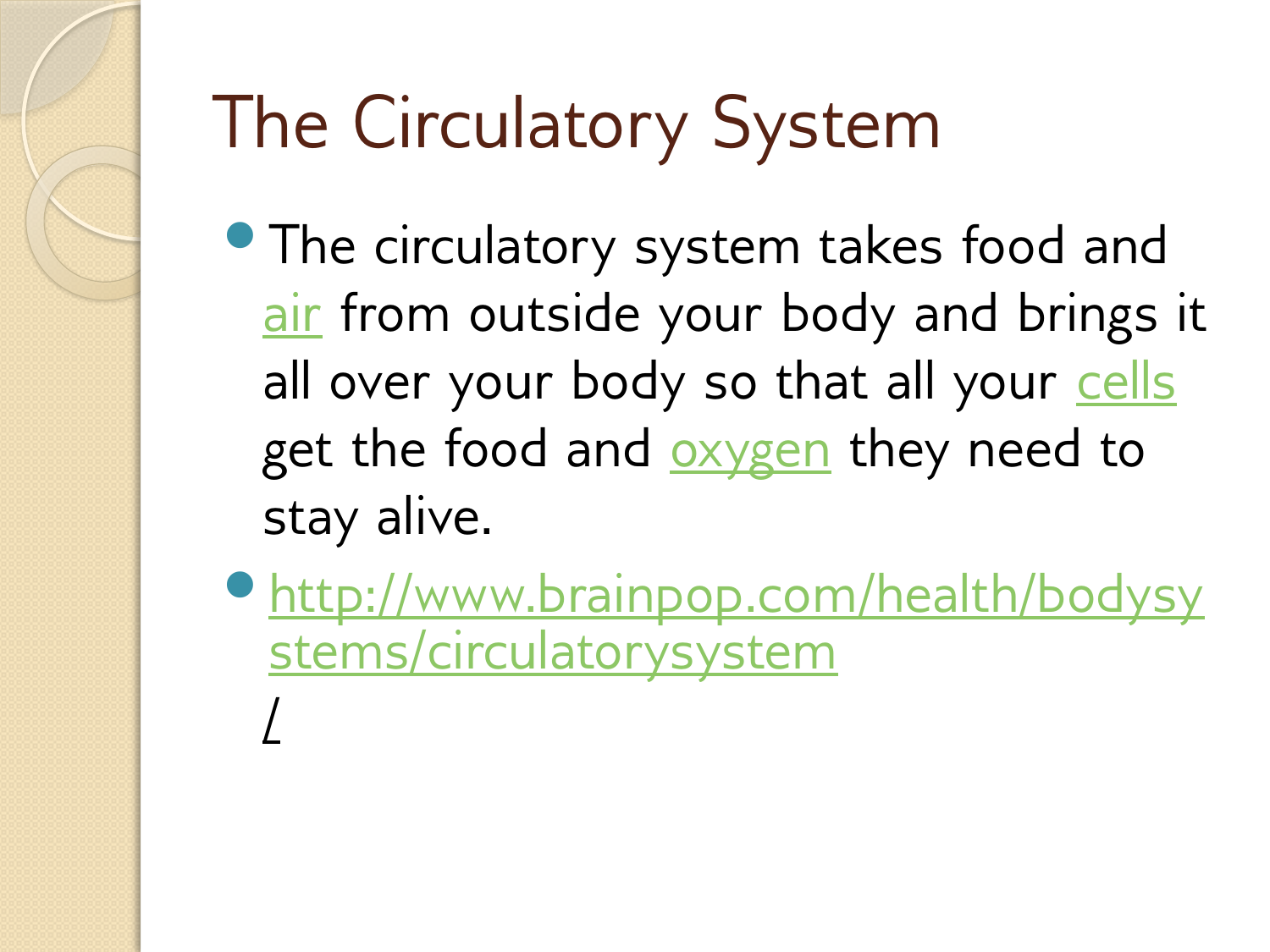

# The Circulatory System
The circulatory system takes food and air from outside your body and brings it all over your body so that all your cells get the food and oxygen they need to stay alive.
http://www.brainpop.com/health/bodysystems/circulatorysystem/